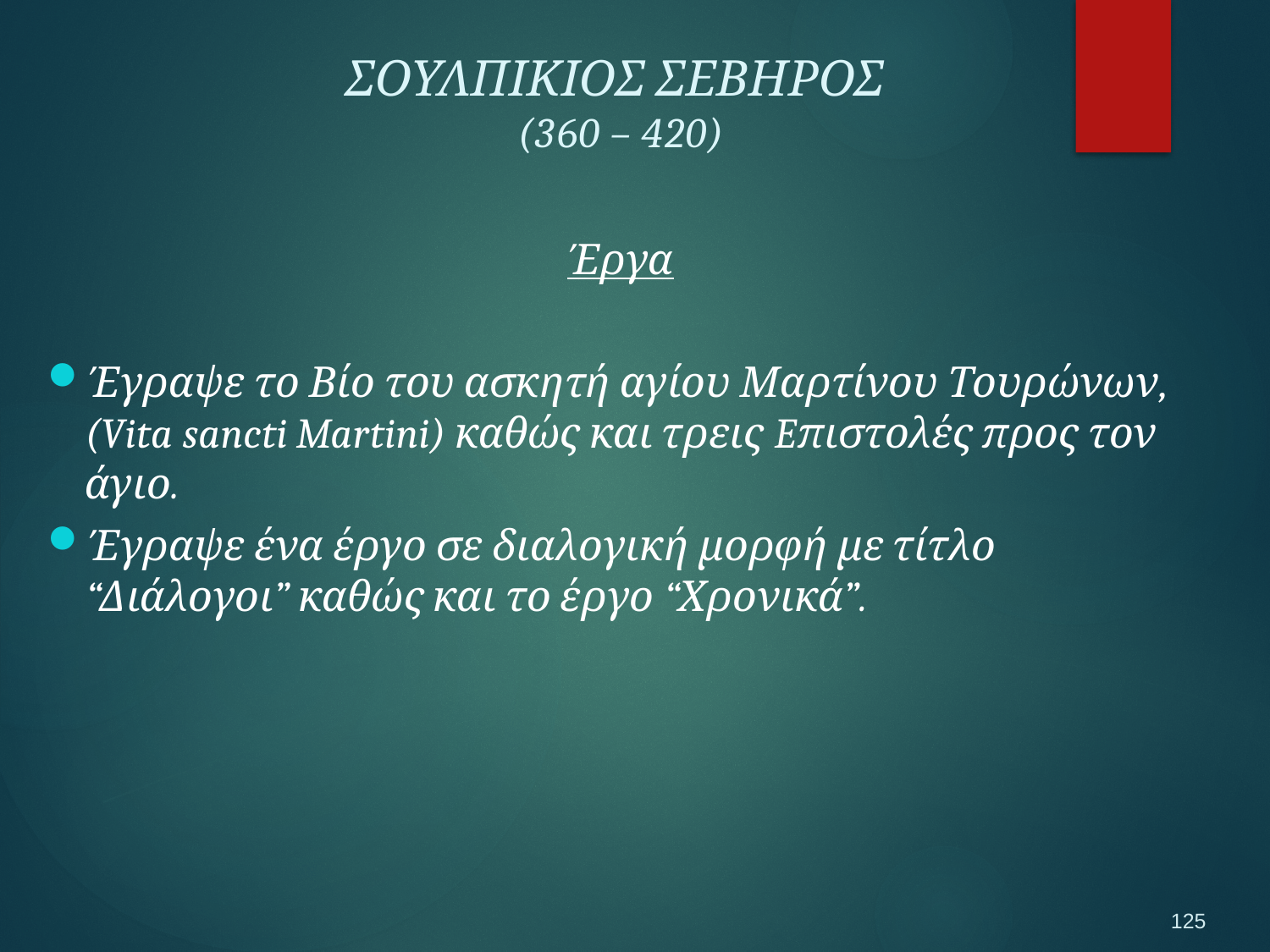

ΣΟΥΛΠΙΚΙΟΣ ΣΕΒΗΡΟΣ
(360 – 420)
Έργα

Έγραψε το Βίο του ασκητή αγίου Μαρτίνου Τουρώνων, (Vita sancti Martini) καθώς και τρεις Eπιστολές προς τον άγιο.
Έγραψε ένα έργο σε διαλογική μορφή με τίτλο “Διάλογοι” καθώς και το έργο “Χρονικά”.

125